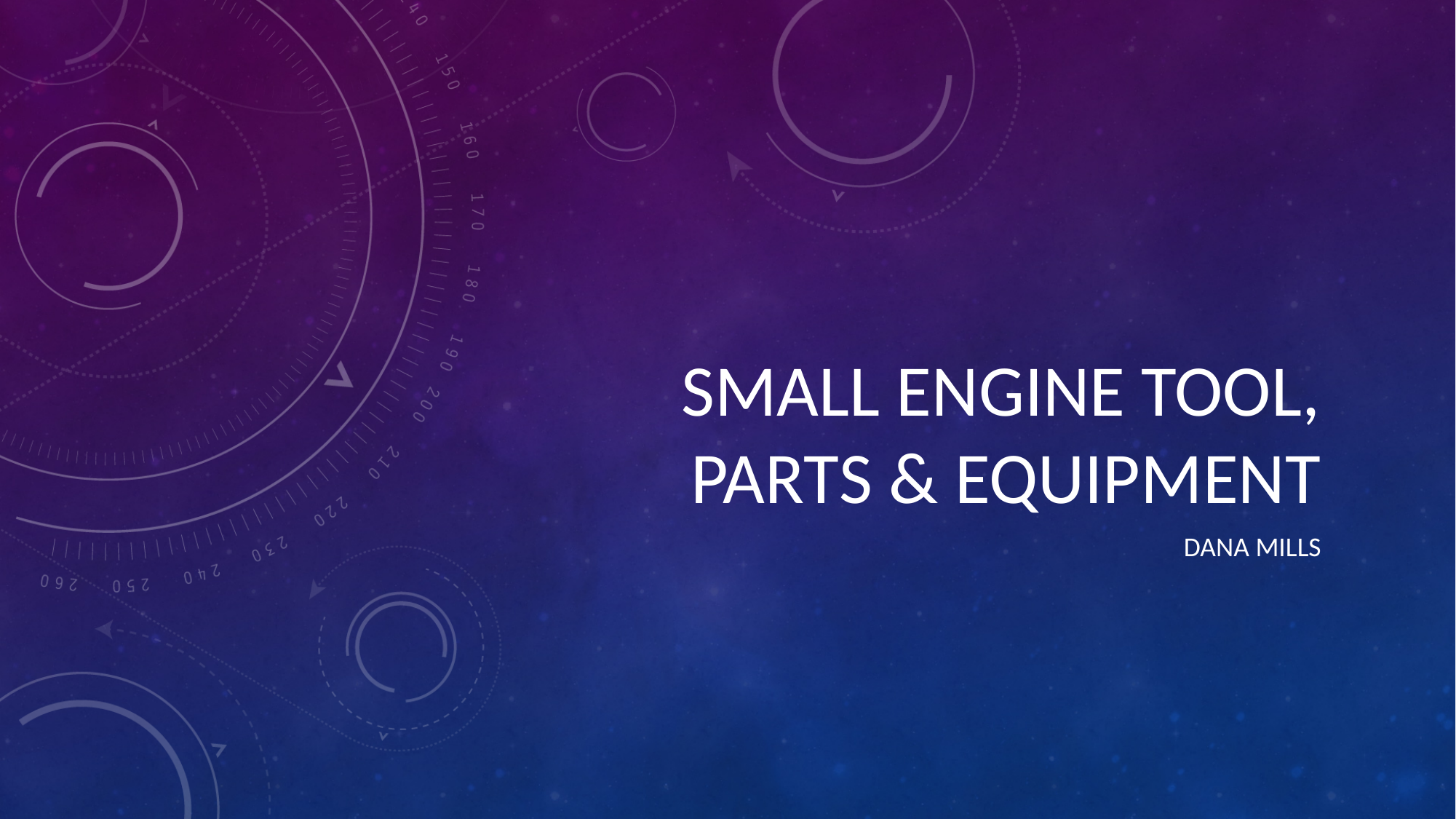

# Small Engine tool, parts & Equipment
Dana mills